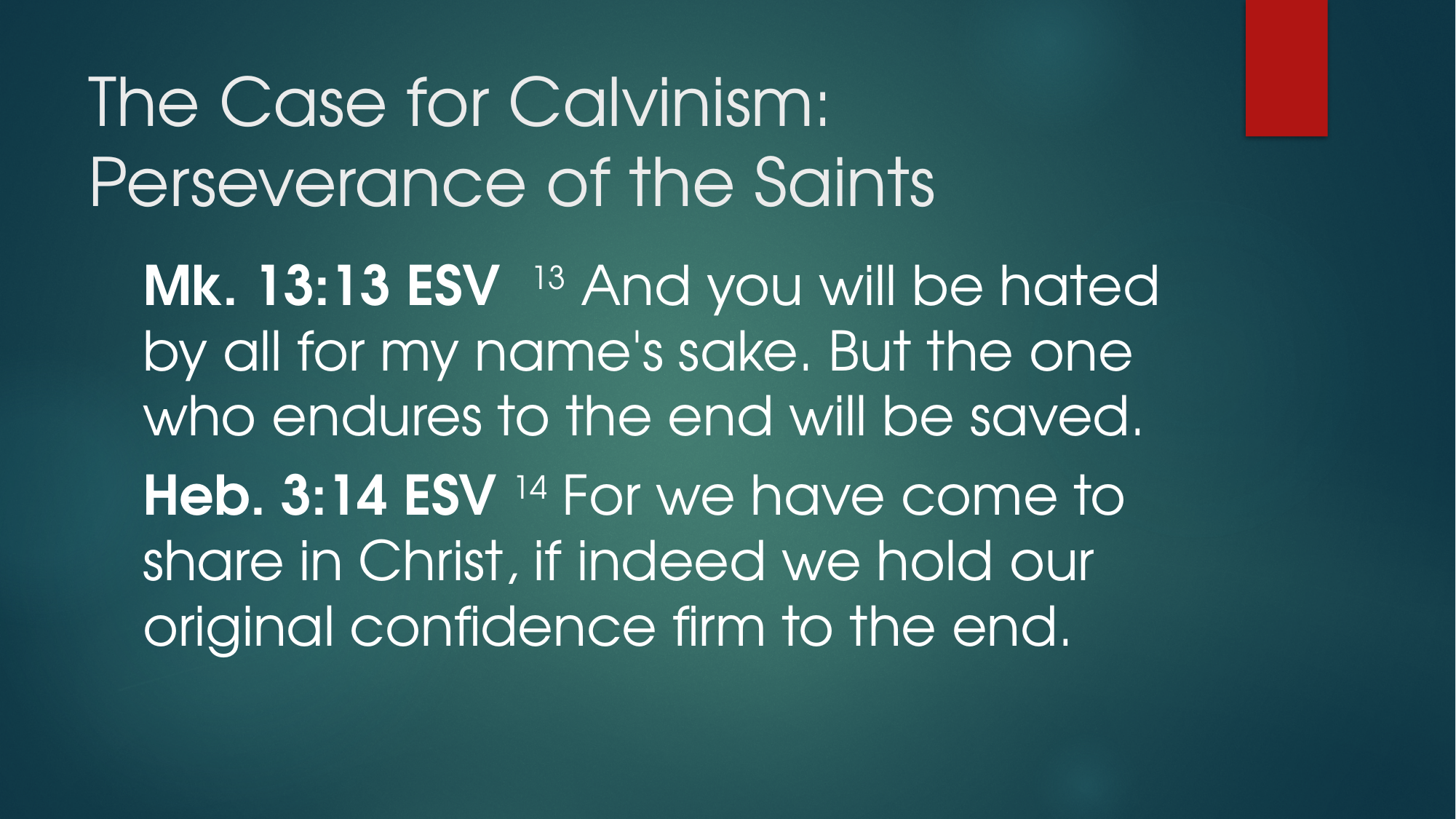

# The Case for Calvinism: Perseverance of the Saints
Mk. 13:13 ESV  13 And you will be hated by all for my name's sake. But the one who endures to the end will be saved.
Heb. 3:14 ESV 14 For we have come to share in Christ, if indeed we hold our original confidence firm to the end.